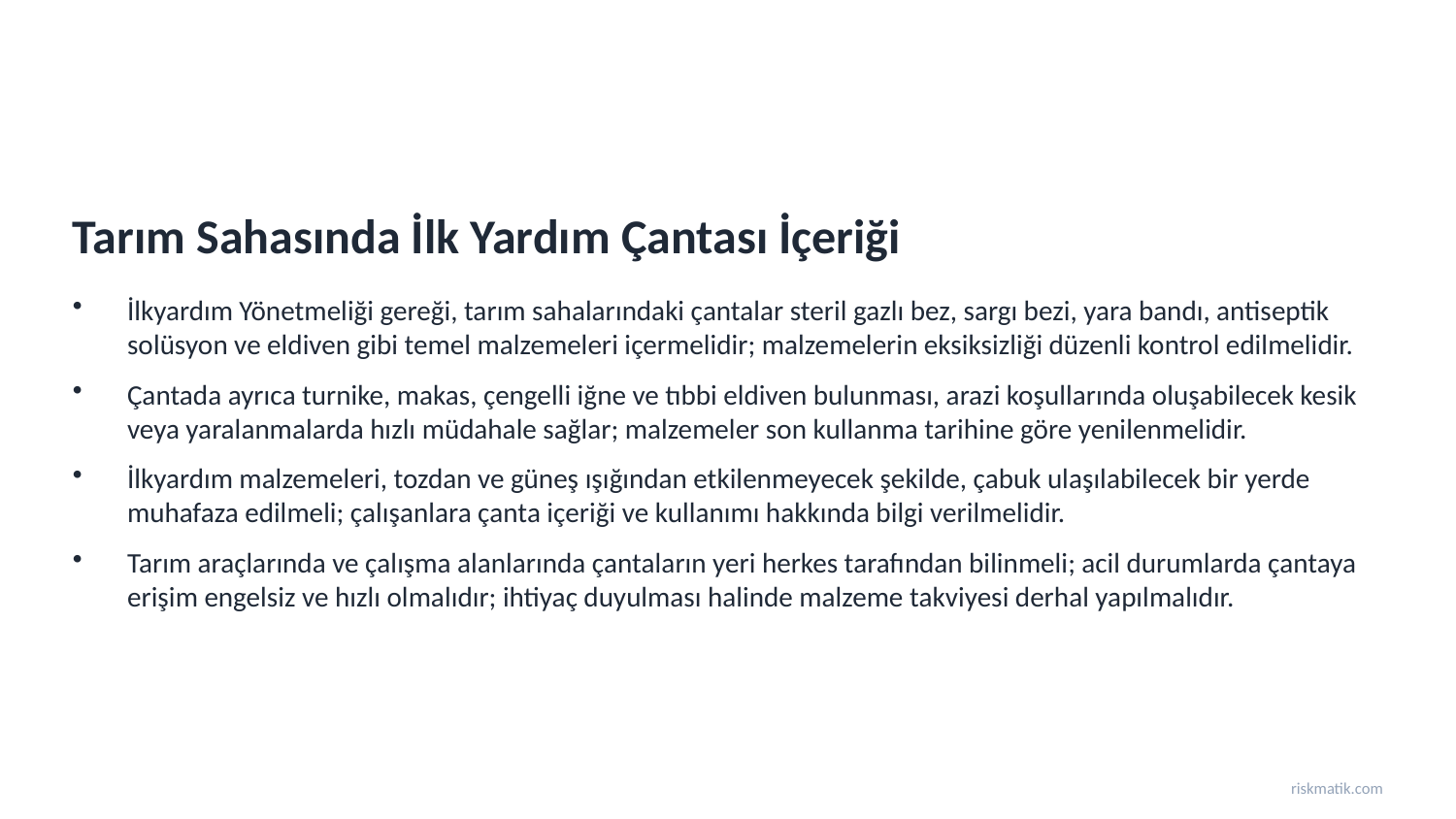

Tarım Sahasında İlk Yardım Çantası İçeriği
İlkyardım Yönetmeliği gereği, tarım sahalarındaki çantalar steril gazlı bez, sargı bezi, yara bandı, antiseptik solüsyon ve eldiven gibi temel malzemeleri içermelidir; malzemelerin eksiksizliği düzenli kontrol edilmelidir.
Çantada ayrıca turnike, makas, çengelli iğne ve tıbbi eldiven bulunması, arazi koşullarında oluşabilecek kesik veya yaralanmalarda hızlı müdahale sağlar; malzemeler son kullanma tarihine göre yenilenmelidir.
İlkyardım malzemeleri, tozdan ve güneş ışığından etkilenmeyecek şekilde, çabuk ulaşılabilecek bir yerde muhafaza edilmeli; çalışanlara çanta içeriği ve kullanımı hakkında bilgi verilmelidir.
Tarım araçlarında ve çalışma alanlarında çantaların yeri herkes tarafından bilinmeli; acil durumlarda çantaya erişim engelsiz ve hızlı olmalıdır; ihtiyaç duyulması halinde malzeme takviyesi derhal yapılmalıdır.
riskmatik.com